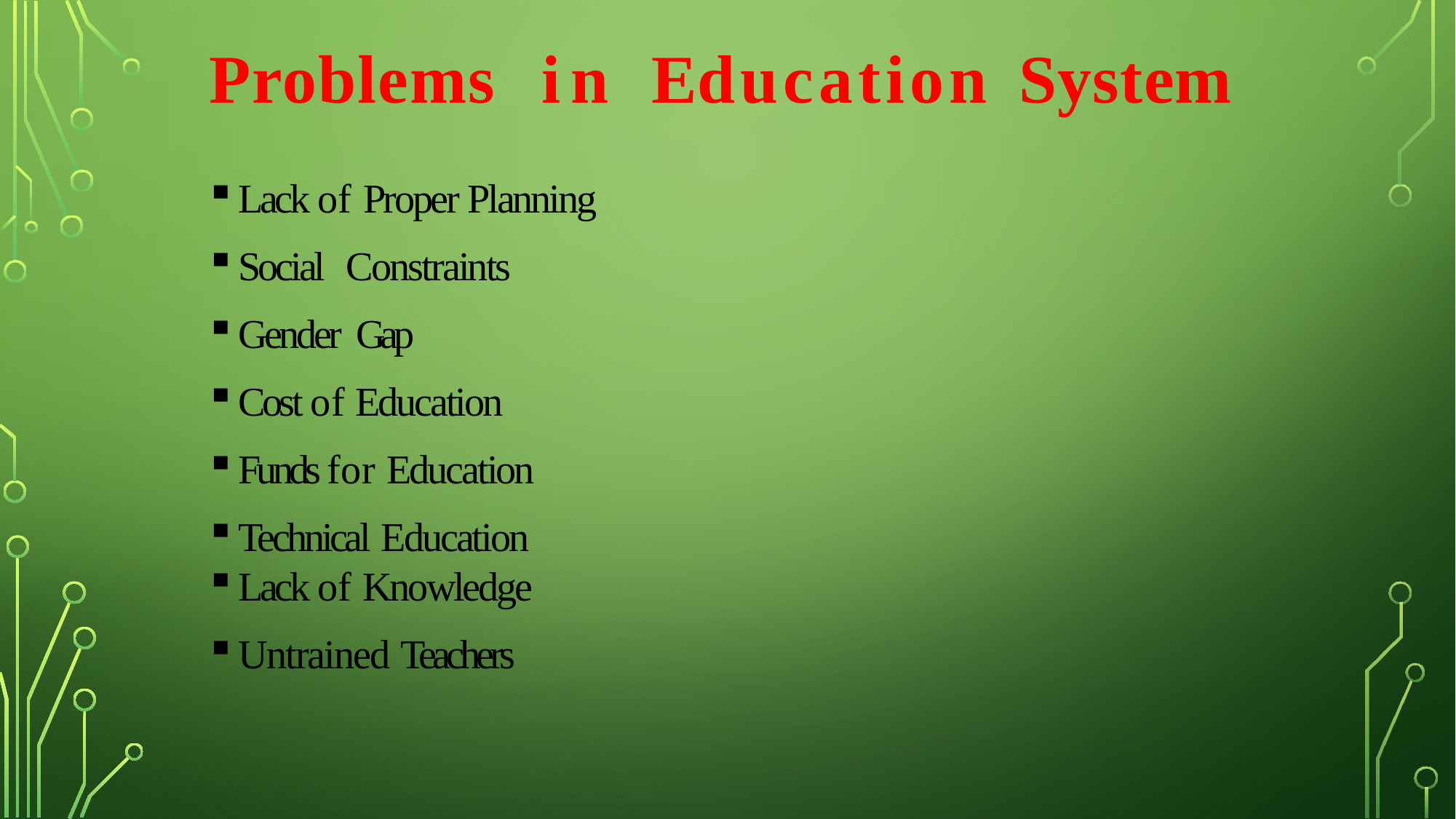

Problems	in	Education	System

Lack of Proper Planning
Social        Constraints
Gender   Gap
Cost of Education
Funds for Education
Technical Education
Lack of Knowledge
Untrained Teachers